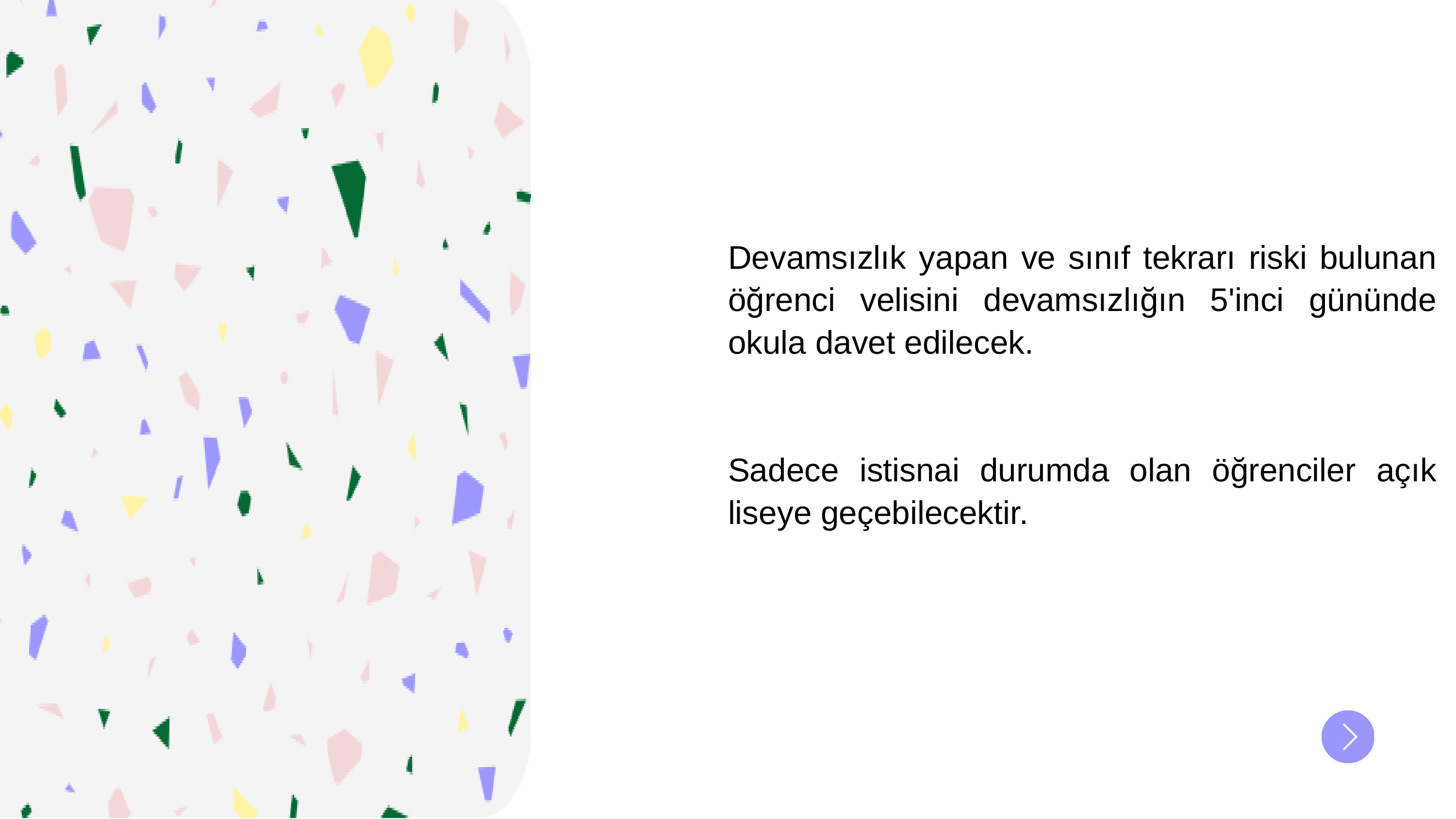

Devamsızlık yapan ve sınıf tekrarı riski bulunan öğrenci velisini devamsızlığın 5'inci gününde okula davet edilecek.

Sadece istisnai durumda olan öğrenciler açık liseye geçebilecektir.